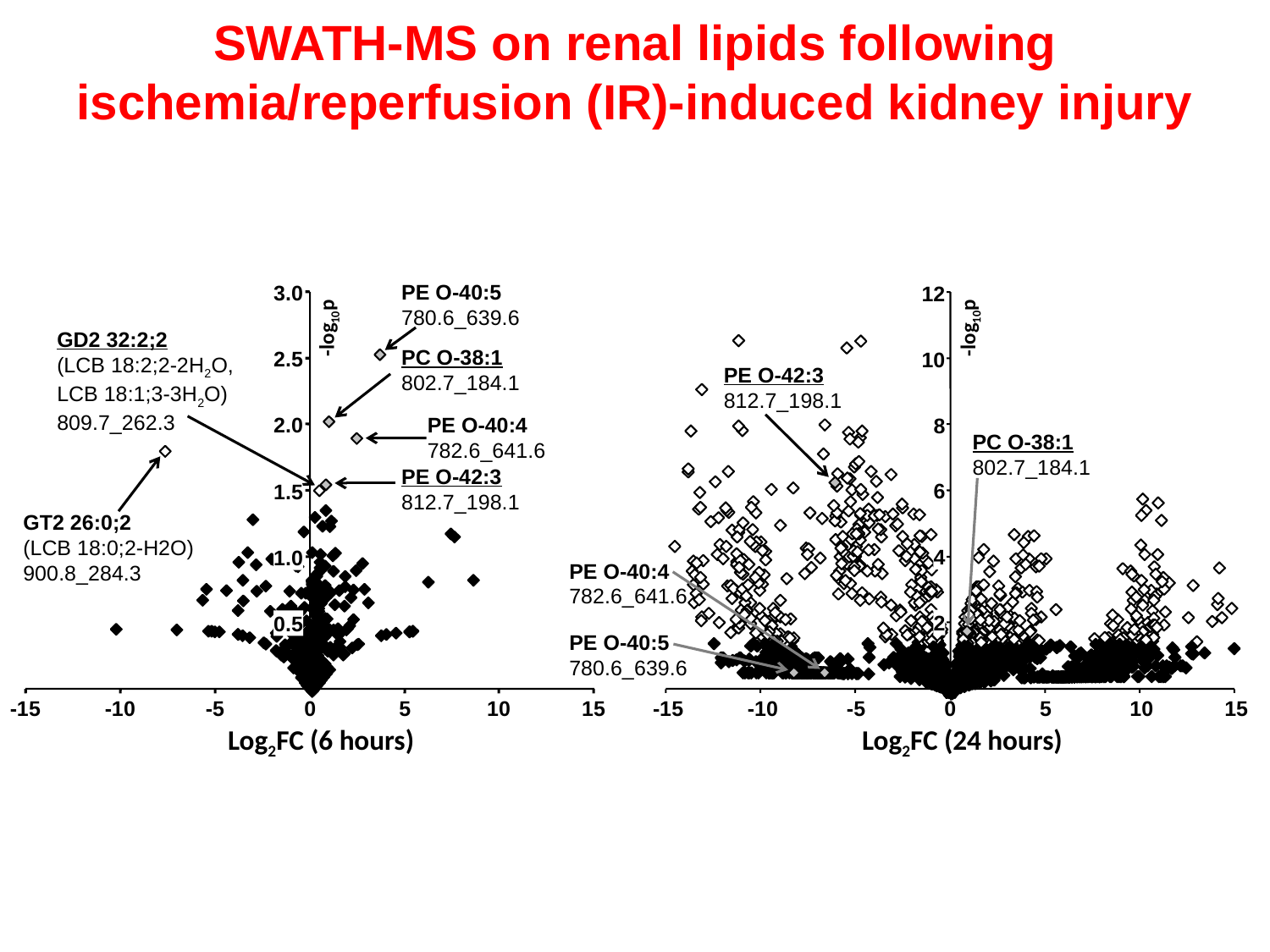

SWATH-MS on renal lipids following ischemia/reperfusion (IR)-induced kidney injury
PE O-40:5
780.6_639.6
3.0

-log10p
GD2 32:2;2
(LCB 18:2;2-2H2O,
LCB 18:1;3-3H2O)
809.7_262.3
PC O-38:1
802.7_184.1
2.5

PE O-40:4
782.6_641.6
2.0

PE O-42:3
812.7_198.1
1.5

GT2 26:0;2
(LCB 18:0;2-H2O)
900.8_284.3

1.0

0.5

-15
-10
-5
0
5
10
15
Log2FC (6 hours)
12

-log10p

10
PE O-42:3
812.7_198.1

8

PC O-38:1
802.7_184.1

6

4

PE O-40:4
782.6_641.6

2

PE O-40:5
780.6_639.6

-15
-10
-5
0
5
10
15
Log2FC (24 hours)